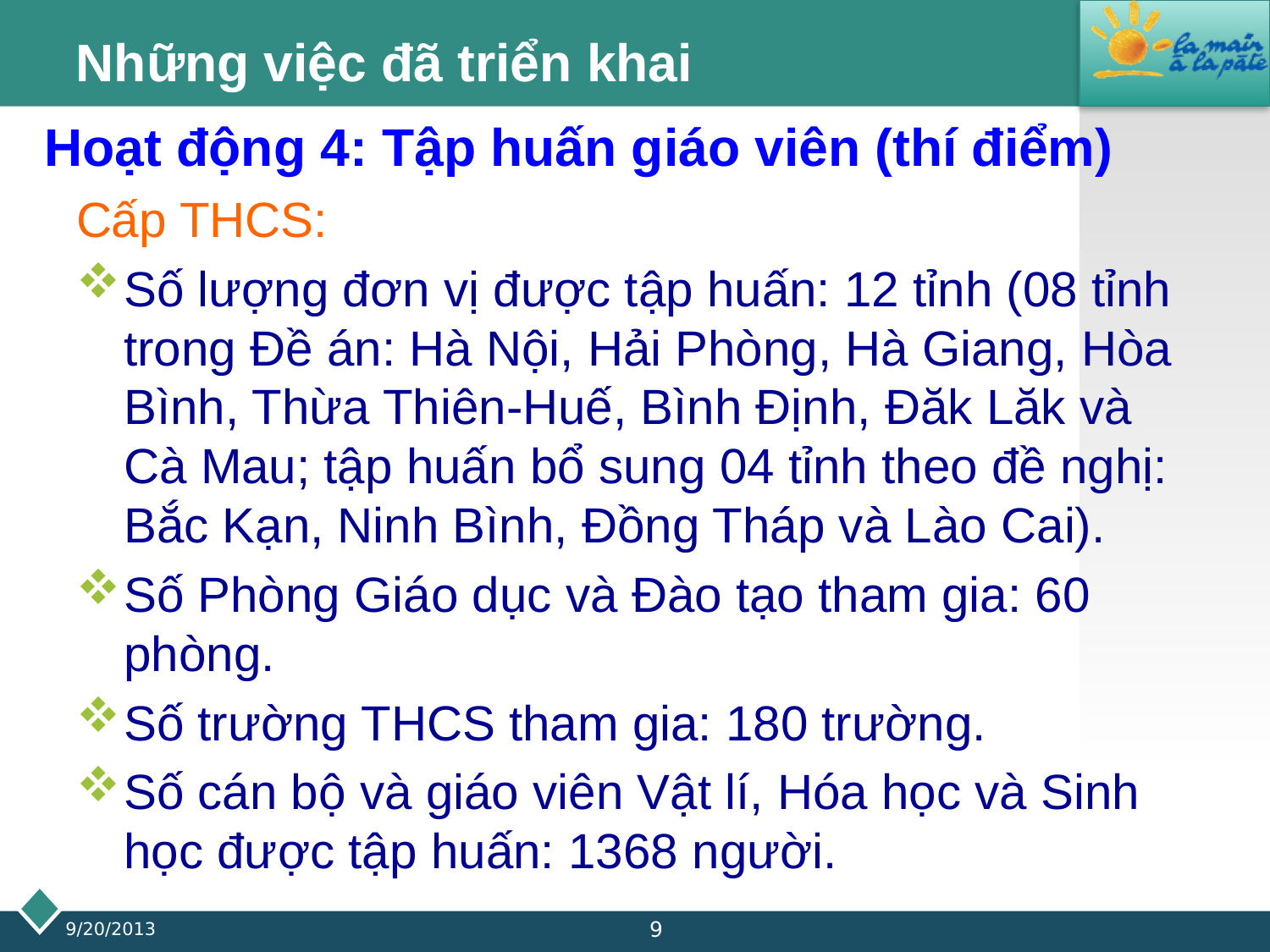

Những việc đã triển khai
# Hoạt động 4: Tập huấn giáo viên (thí điểm)

Cấp THCS:
Số lượng đơn vị được tập huấn: 12 tỉnh (08 tỉnh trong Đề án: Hà Nội, Hải Phòng, Hà Giang, Hòa Bình, Thừa Thiên-Huế, Bình Định, Đăk Lăk và Cà Mau; tập huấn bổ sung 04 tỉnh theo đề nghị: Bắc Kạn, Ninh Bình, Đồng Tháp và Lào Cai).
Số Phòng Giáo dục và Đào tạo tham gia: 60 phòng.
Số trường THCS tham gia: 180 trường.
Số cán bộ và giáo viên Vật lí, Hóa học và Sinh học được tập huấn: 1368 người.

9
9/20/2013